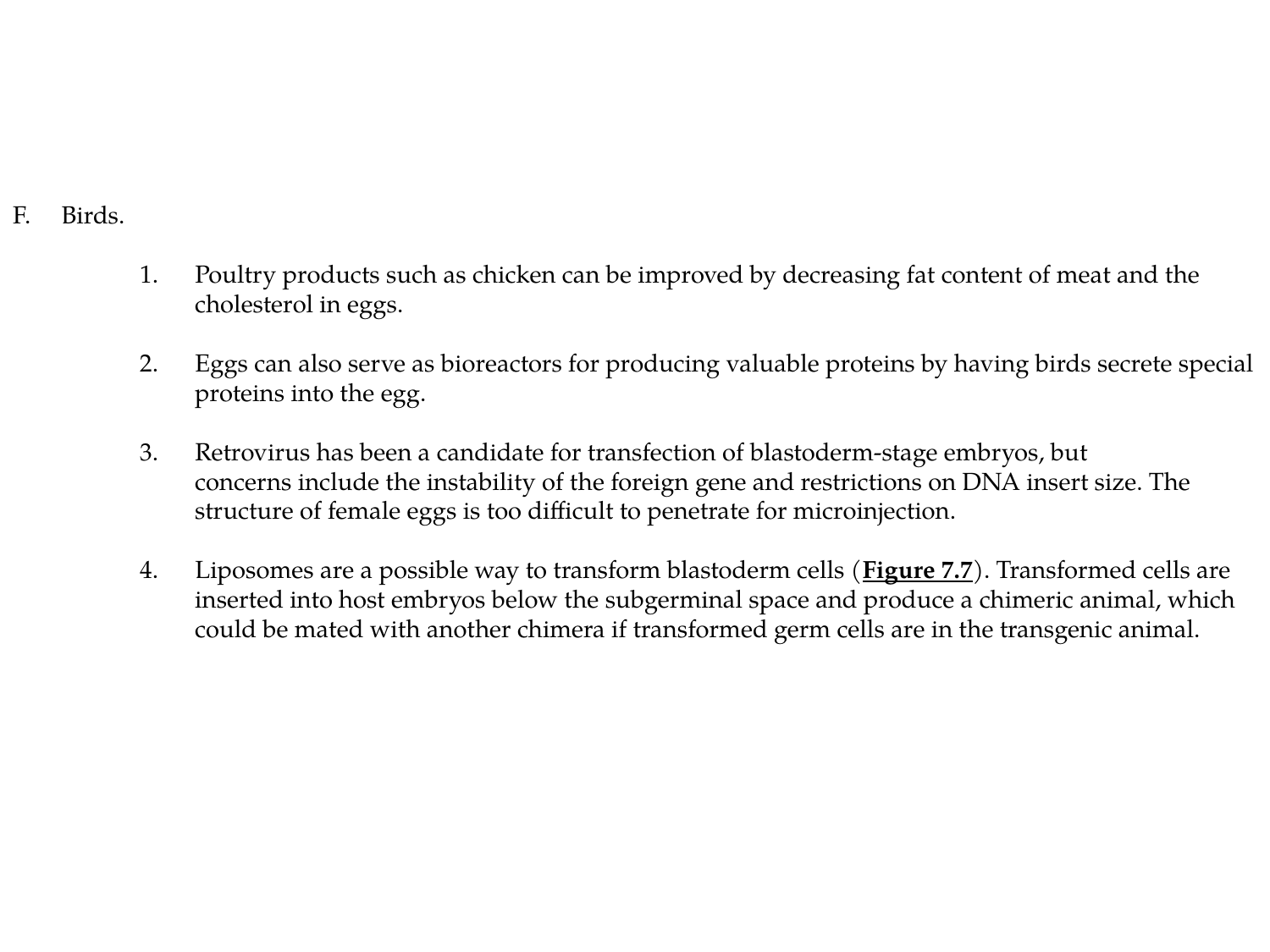

F.     Birds.

	1.      Poultry products such as chicken can be improved by decreasing fat content of meat and the 	         cholesterol in eggs.

	2.      Eggs can also serve as bioreactors for producing valuable proteins by having birds secrete special 	         proteins into the egg.

	3.      Retrovirus has been a candidate for transfection of blastoderm-stage embryos, but
	         concerns include the instability of the foreign gene and restrictions on DNA insert size. The 	         structure of female eggs is too difficult to penetrate for microinjection.

	4.      Liposomes are a possible way to transform blastoderm cells (Figure 7.7). Transformed cells are 	         inserted into host embryos below the subgerminal space and produce a chimeric animal, which
	         could be mated with another chimera if transformed germ cells are in the transgenic animal.